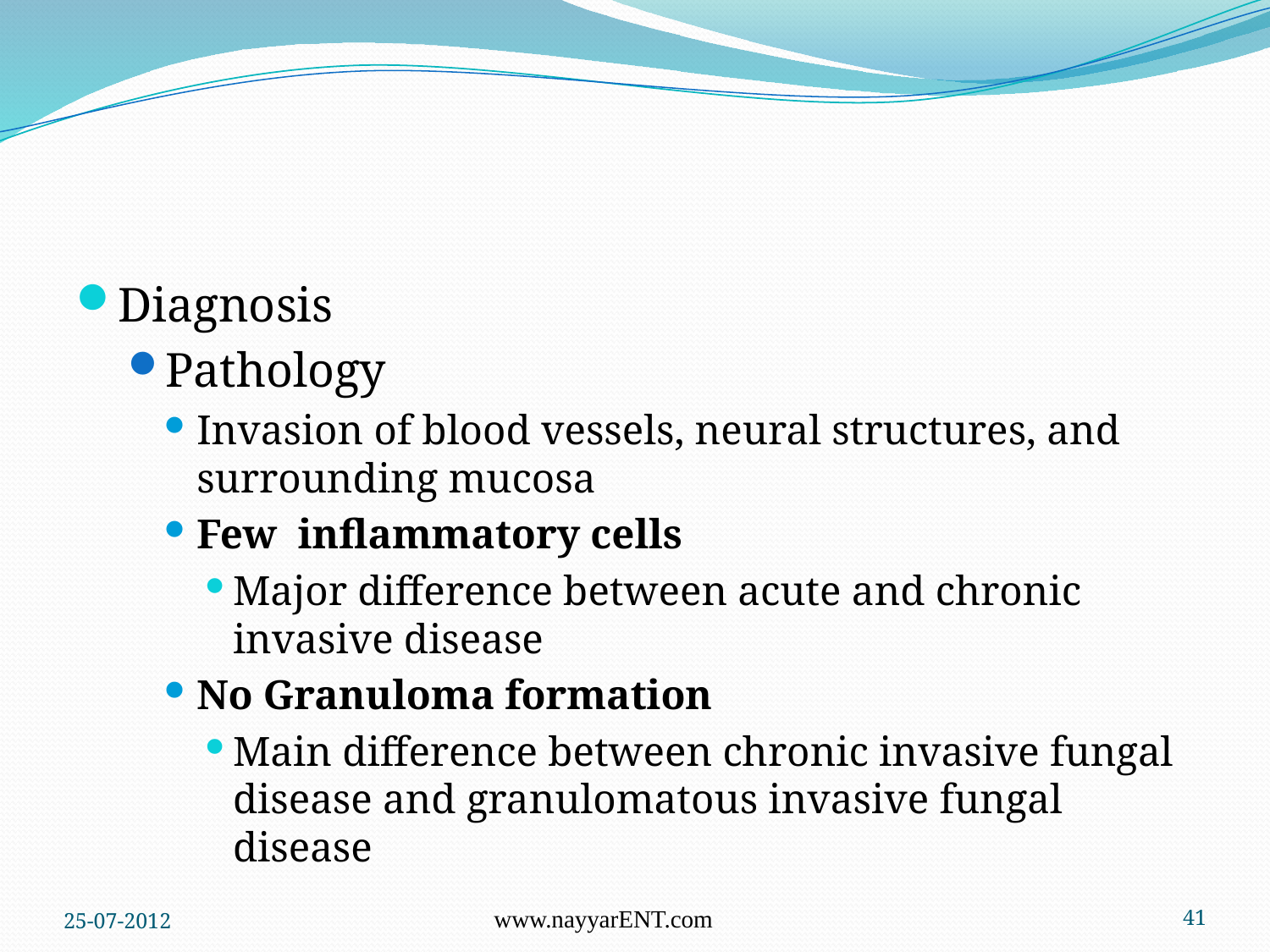

#
Diagnosis
Pathology
Invasion of blood vessels, neural structures, and surrounding mucosa
Few  inflammatory cells
Major difference between acute and chronic invasive disease
No Granuloma formation
Main difference between chronic invasive fungal disease and granulomatous invasive fungal disease
25-07-2012
www.nayyarENT.com
41